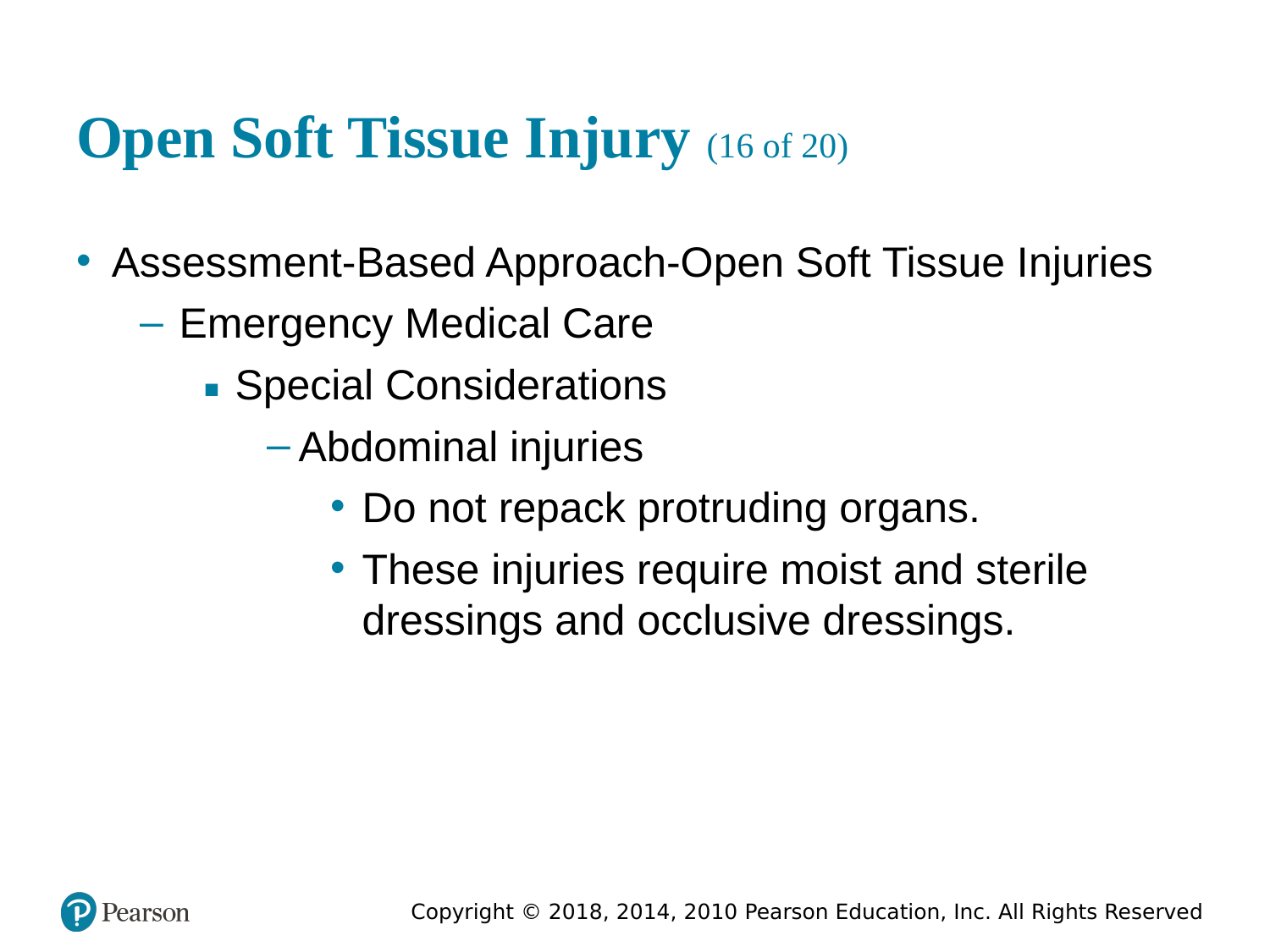

# Open Soft Tissue Injury (16 of 20)
Assessment-Based Approach-Open Soft Tissue Injuries
Emergency Medical Care
Special Considerations
Abdominal injuries
Do not repack protruding organs.
These injuries require moist and sterile dressings and occlusive dressings.